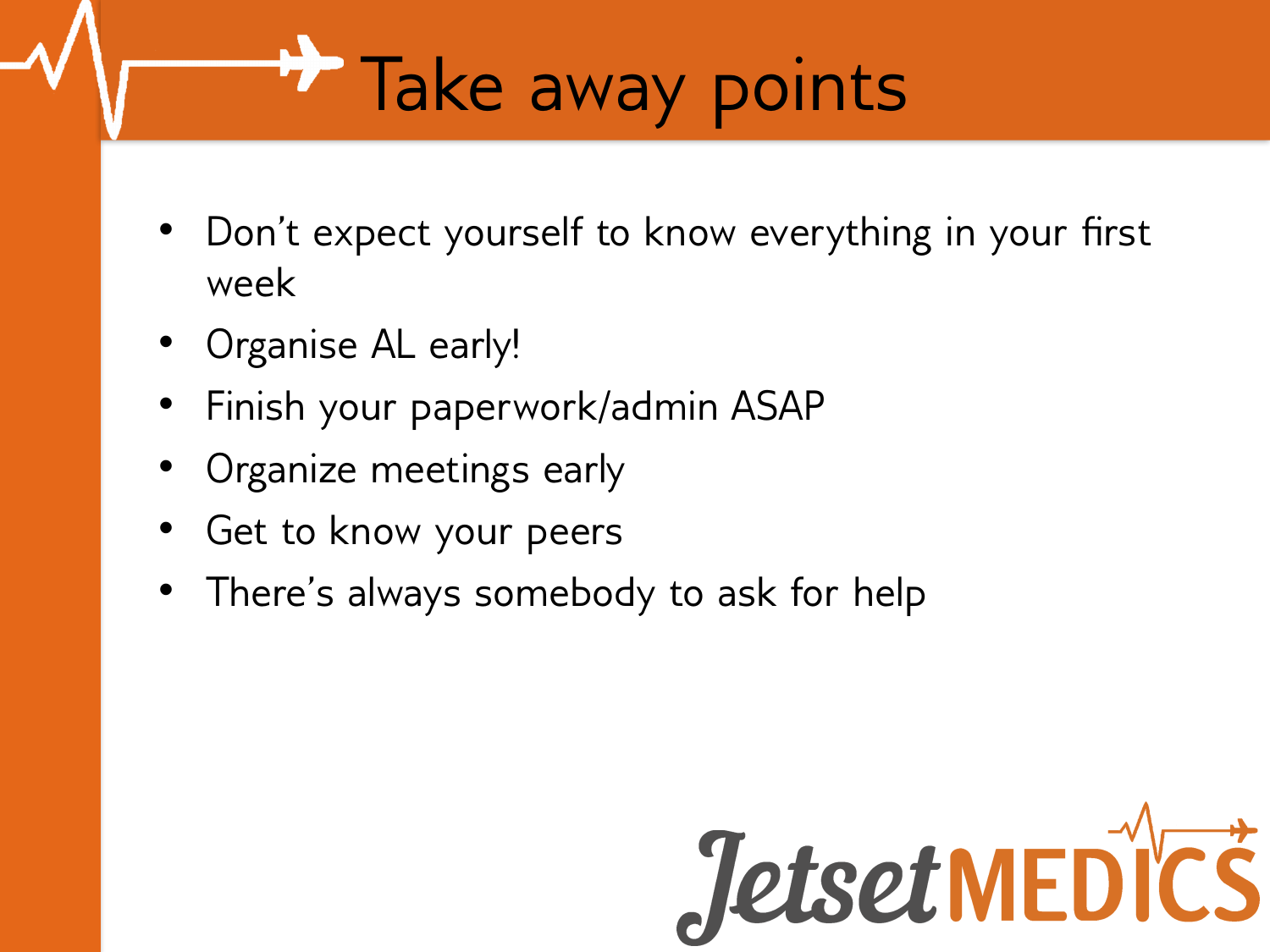

# Take away points
Don’t expect yourself to know everything in your first week
Organise AL early!
Finish your paperwork/admin ASAP
Organize meetings early
Get to know your peers
There’s always somebody to ask for help